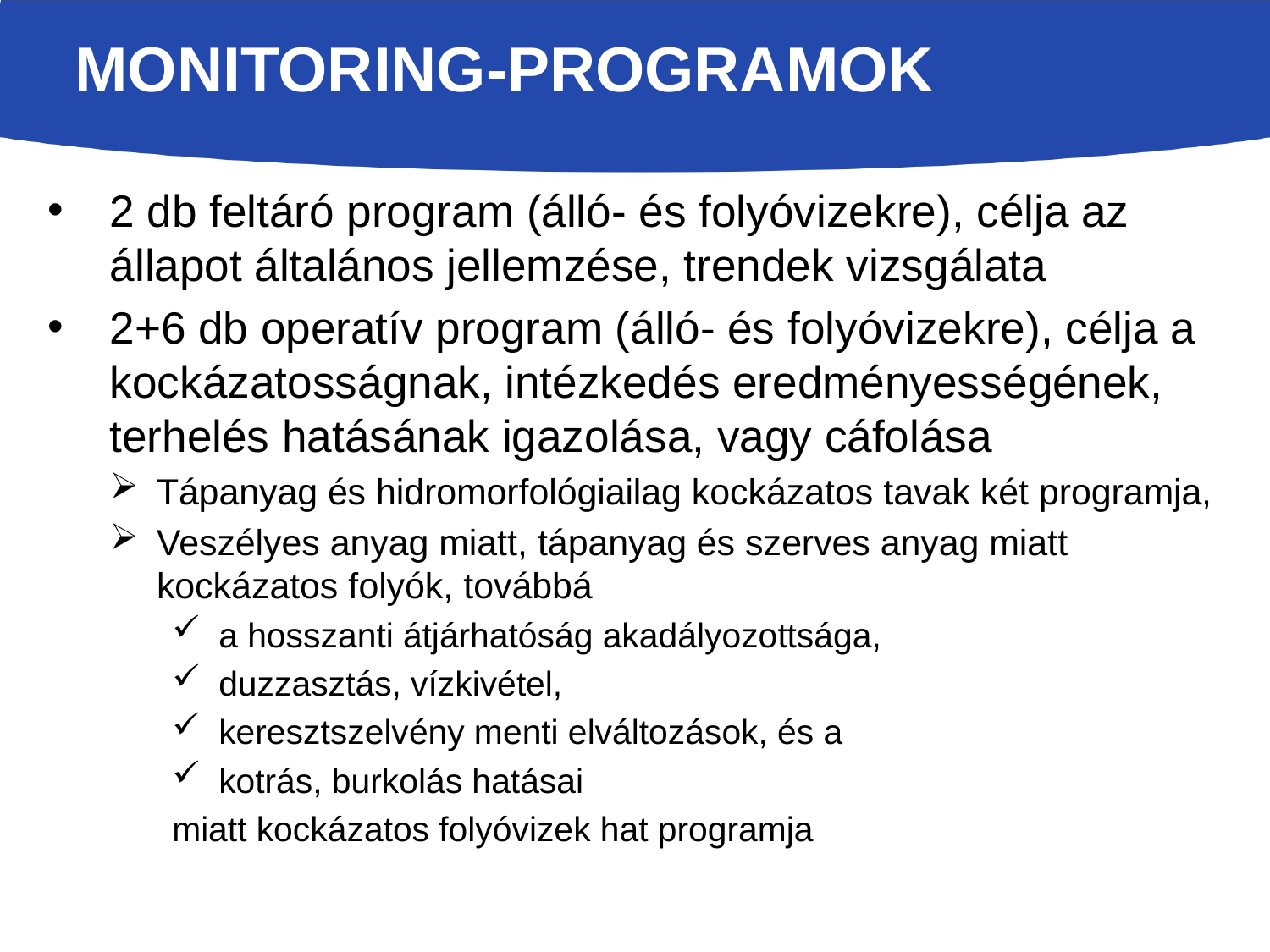

# Monitoring-programok
2 db feltáró program (álló- és folyóvizekre), célja az állapot általános jellemzése, trendek vizsgálata
2+6 db operatív program (álló- és folyóvizekre), célja a kockázatosságnak, intézkedés eredményességének, terhelés hatásának igazolása, vagy cáfolása
Tápanyag és hidromorfológiailag kockázatos tavak két programja,
Veszélyes anyag miatt, tápanyag és szerves anyag miatt kockázatos folyók, továbbá
a hosszanti átjárhatóság akadályozottsága,
duzzasztás, vízkivétel,
keresztszelvény menti elváltozások, és a
kotrás, burkolás hatásai
miatt kockázatos folyóvizek hat programja